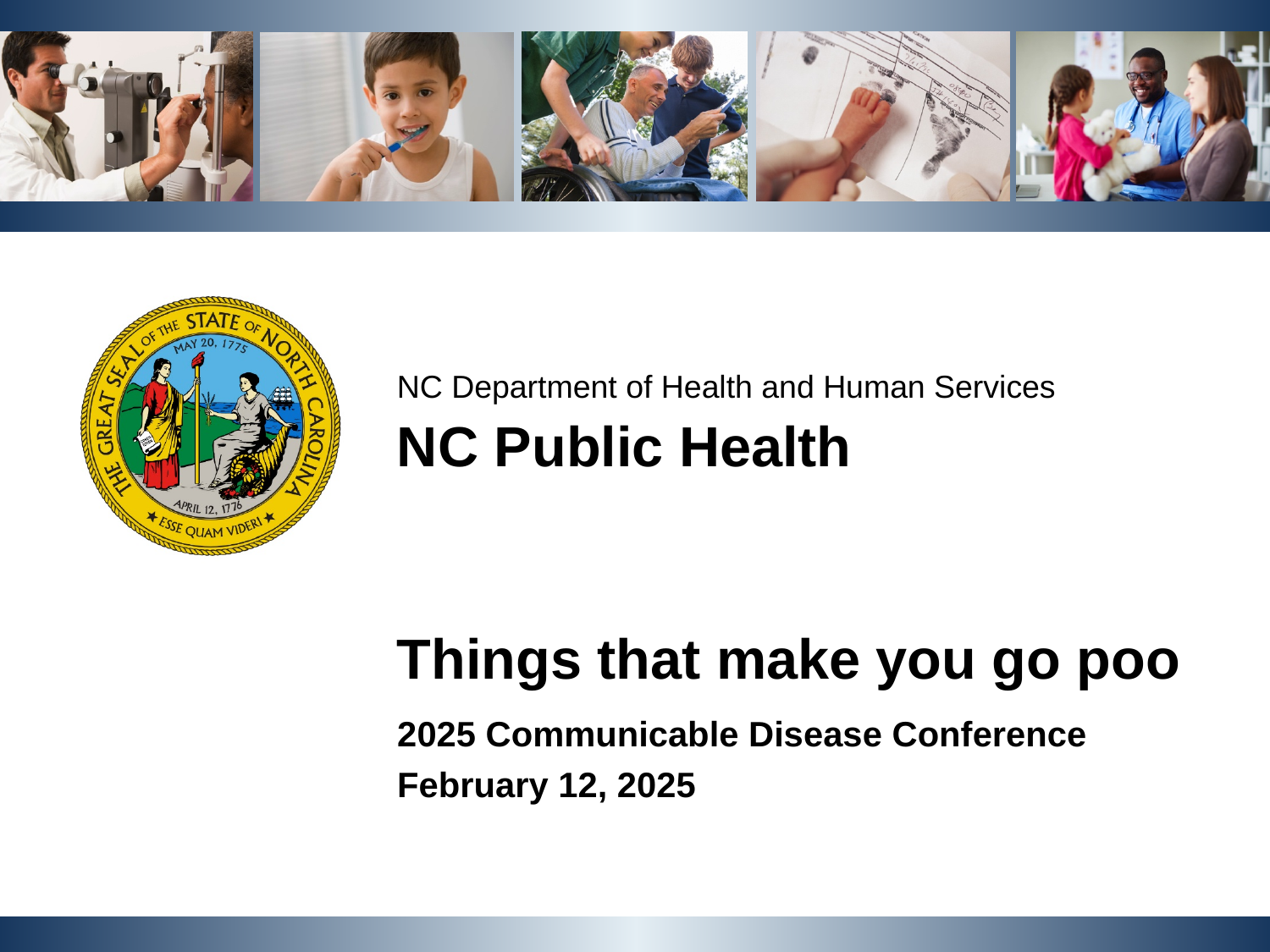

NC Department of Health and Human Services
NC Public Health
Things that make you go poo
2025 Communicable Disease Conference
February 12, 2025